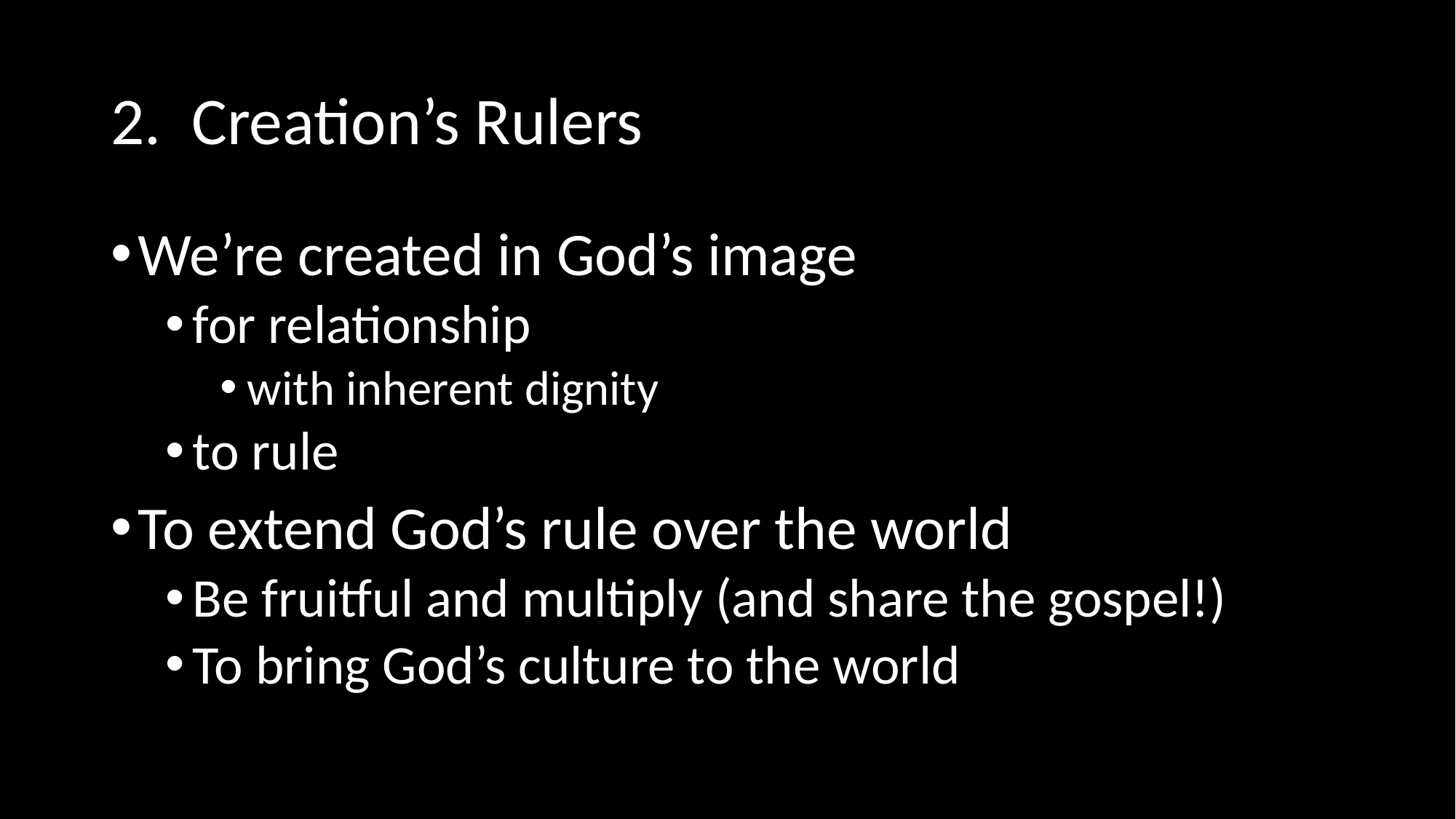

# 2.  Creation’s Rulers
We’re created in God’s image
for relationship
with inherent dignity
to rule
To extend God’s rule over the world
Be fruitful and multiply (and share the gospel!)
To bring God’s culture to the world